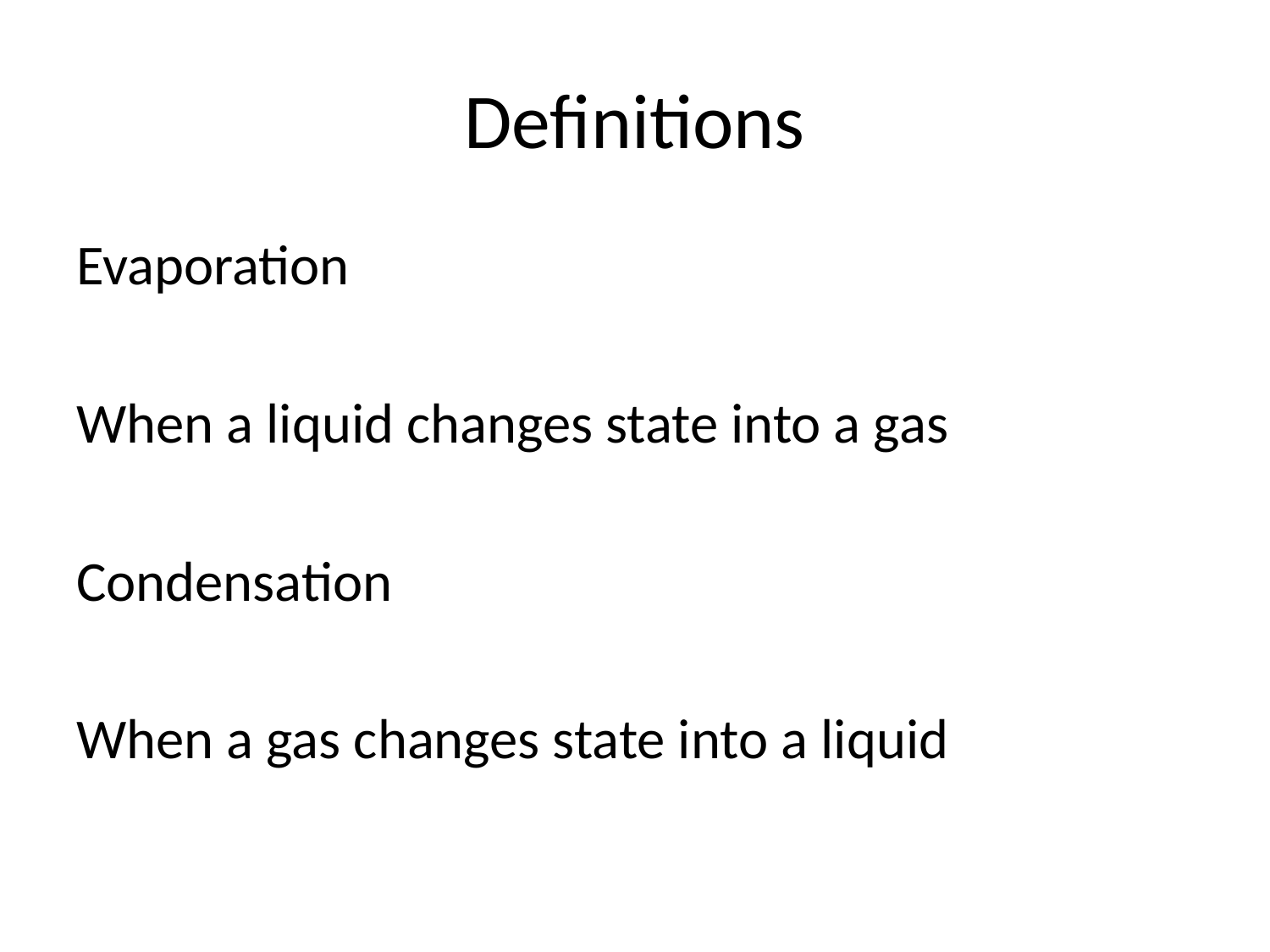

# Definitions
Evaporation

When a liquid changes state into a gas

Condensation

When a gas changes state into a liquid